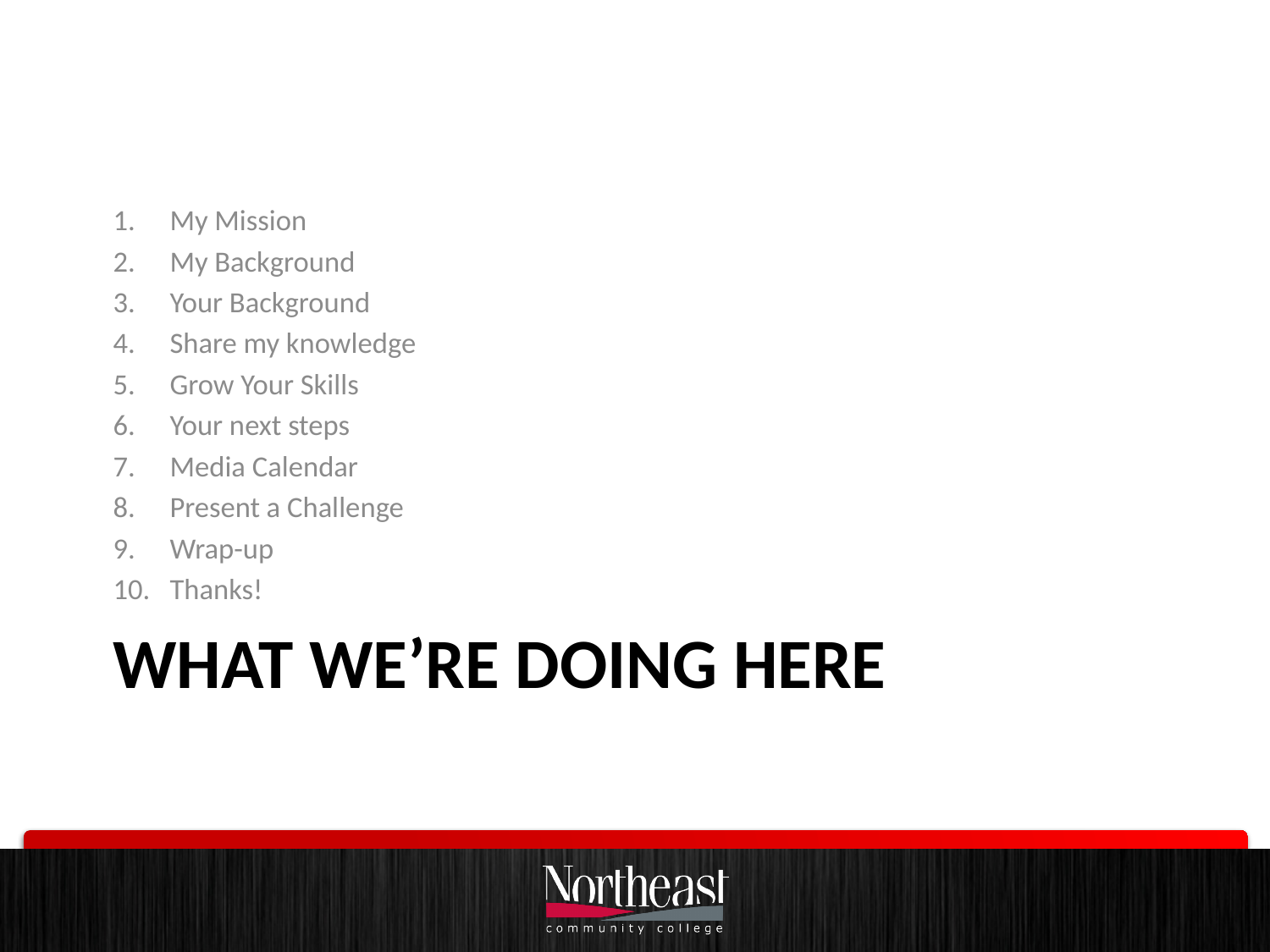

My Mission
My Background
Your Background
Share my knowledge
Grow Your Skills
Your next steps
Media Calendar
Present a Challenge
Wrap-up
Thanks!
# What we’re doing here